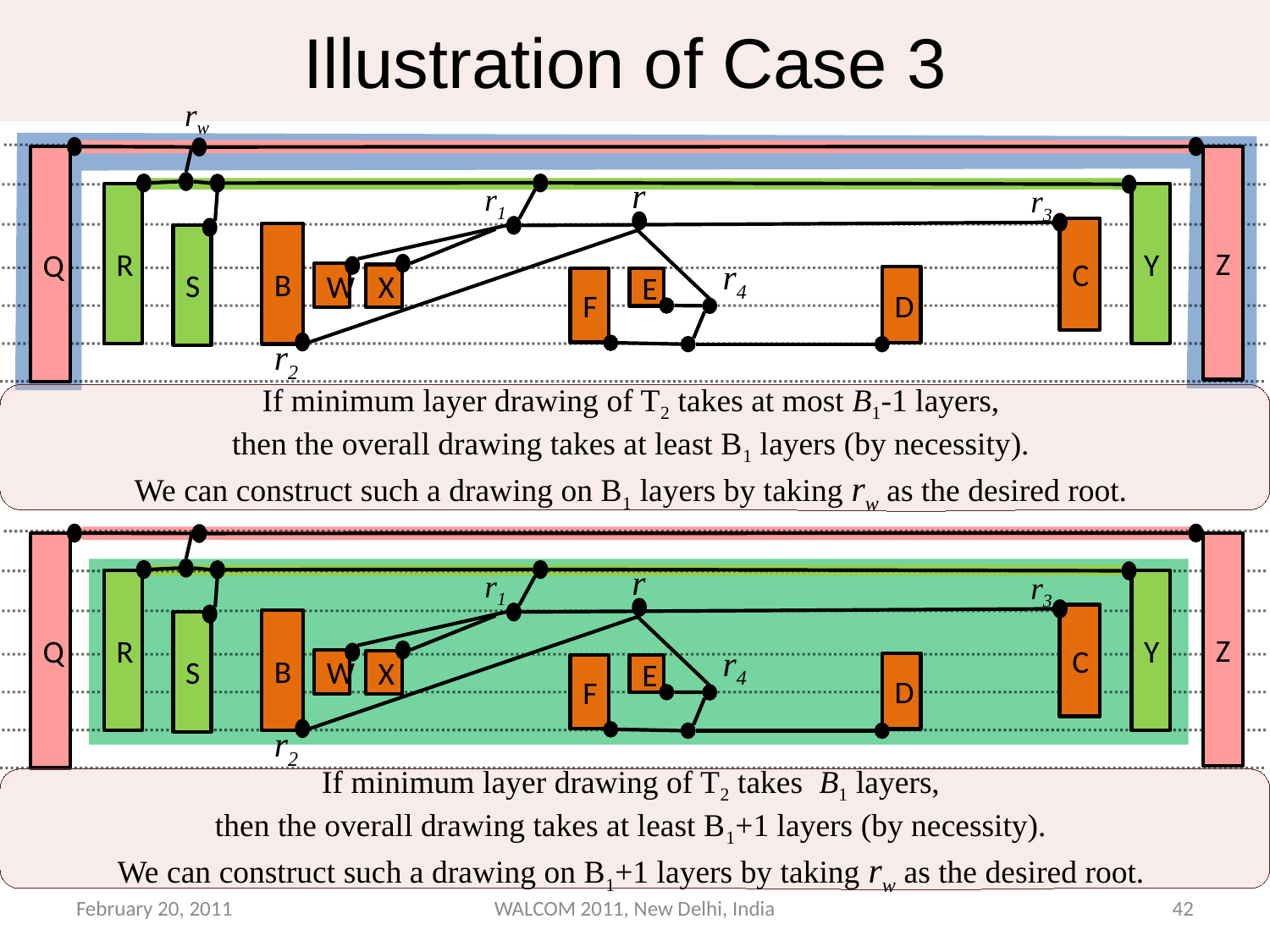

Illustration of Case 3
rw

Q
Z
r

r1

r3
R
Y

C
B
S
r4

W
X
D
F
E

r2

If minimum layer drawing of T2 takes at most B1-1 layers,
then the overall drawing takes at least B1 layers (by necessity).
We can construct such a drawing on B1 layers by taking rw as the desired root.

Q
Z
r

r1

r3
R
Y

C
B
S
r4

W
X
D
F
E

r2

If minimum layer drawing of T2 takes  B1 layers,
then the overall drawing takes at least B1+1 layers (by necessity).
We can construct such a drawing on B1+1 layers by taking rw as the desired root.
February 20, 2011
WALCOM 2011, New Delhi, India
42